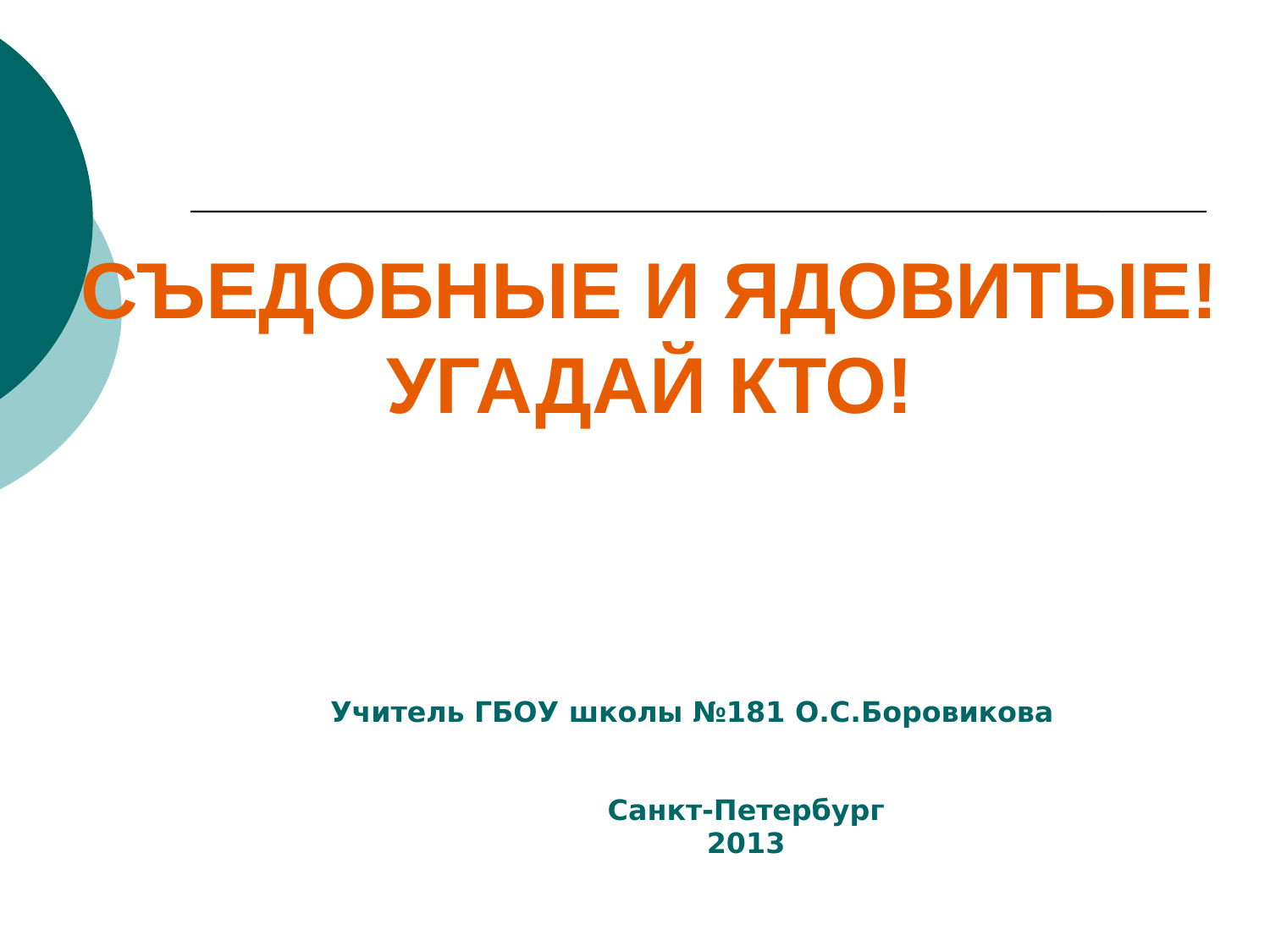

СЪЕДОБНЫЕ И ЯДОВИТЫЕ!
УГАДАЙ КТО!
Учитель ГБОУ школы №181 О.С.Боровикова

Санкт-Петербург
2013